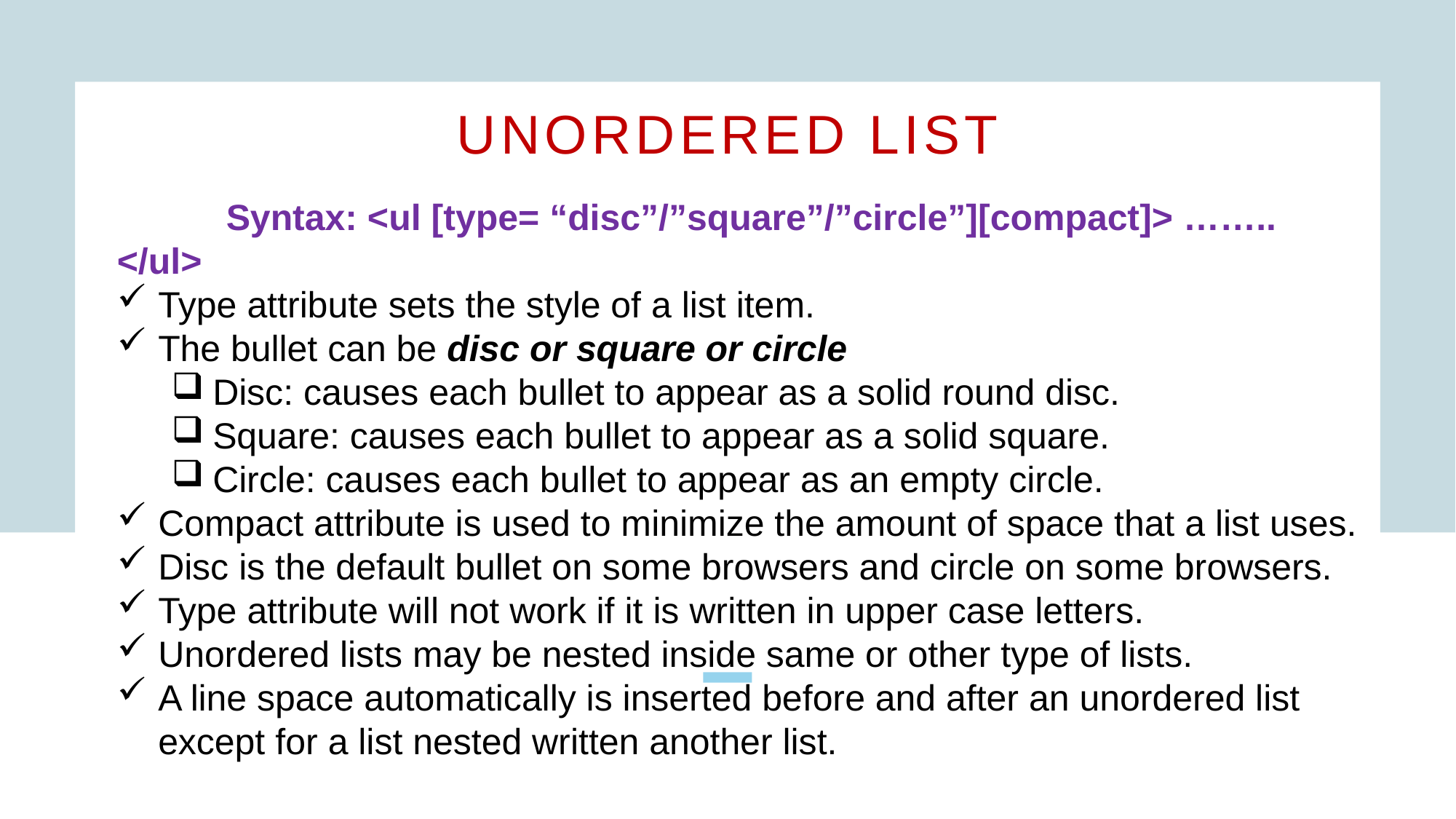

# Unordered List
	Syntax: <ul [type= “disc”/”square”/”circle”][compact]> ……..	</ul>
Type attribute sets the style of a list item.
The bullet can be disc or square or circle
Disc: causes each bullet to appear as a solid round disc.
Square: causes each bullet to appear as a solid square.
Circle: causes each bullet to appear as an empty circle.
Compact attribute is used to minimize the amount of space that a list uses.
Disc is the default bullet on some browsers and circle on some browsers.
Type attribute will not work if it is written in upper case letters.
Unordered lists may be nested inside same or other type of lists.
A line space automatically is inserted before and after an unordered list except for a list nested written another list.